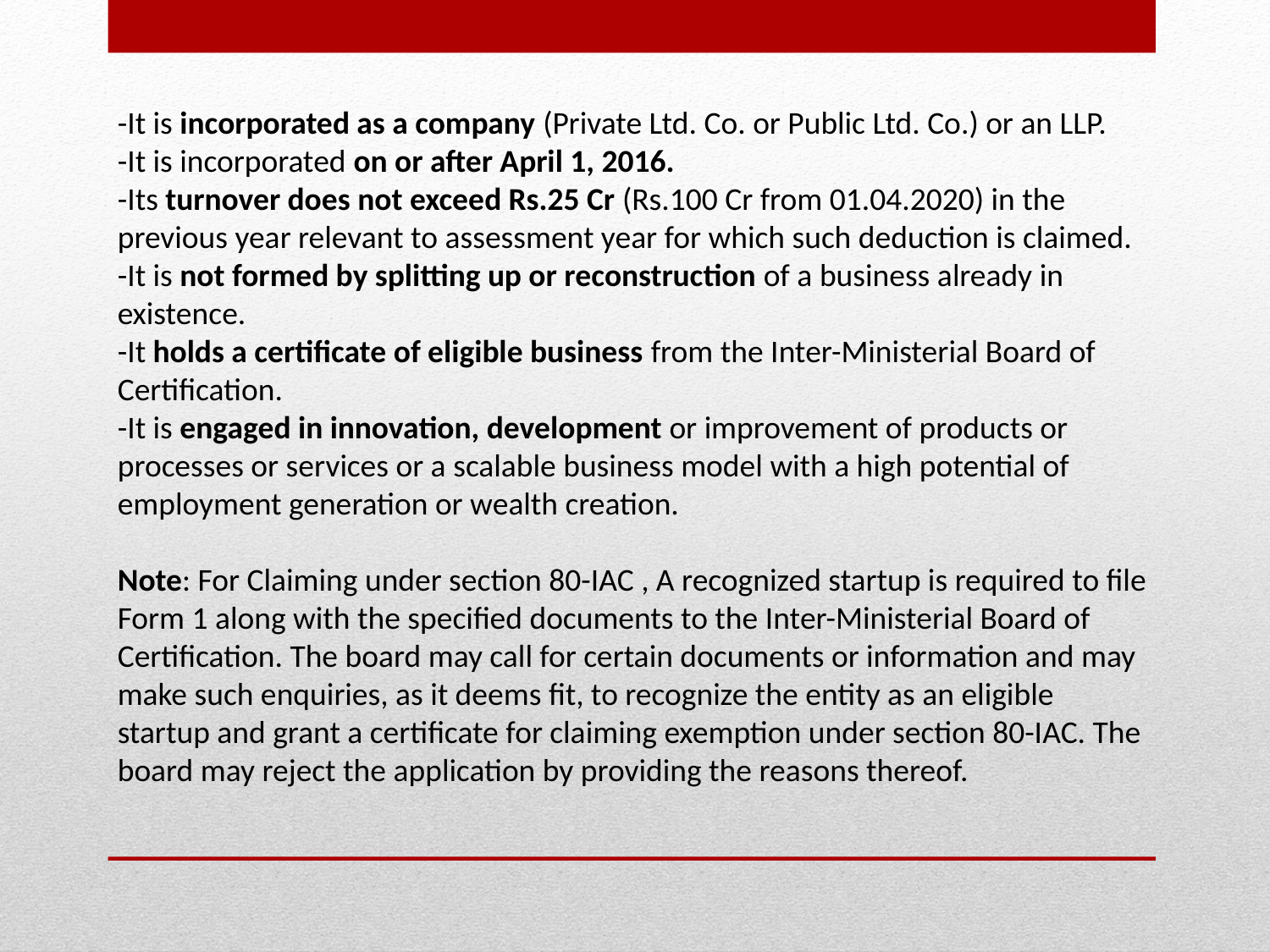

-It is incorporated as a company (Private Ltd. Co. or Public Ltd. Co.) or an LLP.
-It is incorporated on or after April 1, 2016.
-Its turnover does not exceed Rs.25 Cr (Rs.100 Cr from 01.04.2020) in the previous year relevant to assessment year for which such deduction is claimed.
-It is not formed by splitting up or reconstruction of a business already in existence.
-It holds a certificate of eligible business from the Inter-Ministerial Board of Certification.
-It is engaged in innovation, development or improvement of products or processes or services or a scalable business model with a high potential of employment generation or wealth creation.

Note: For Claiming under section 80-IAC , A recognized startup is required to file Form 1 along with the specified documents to the Inter-Ministerial Board of Certification. The board may call for certain documents or information and may make such enquiries, as it deems fit, to recognize the entity as an eligible startup and grant a certificate for claiming exemption under section 80-IAC. The board may reject the application by providing the reasons thereof.